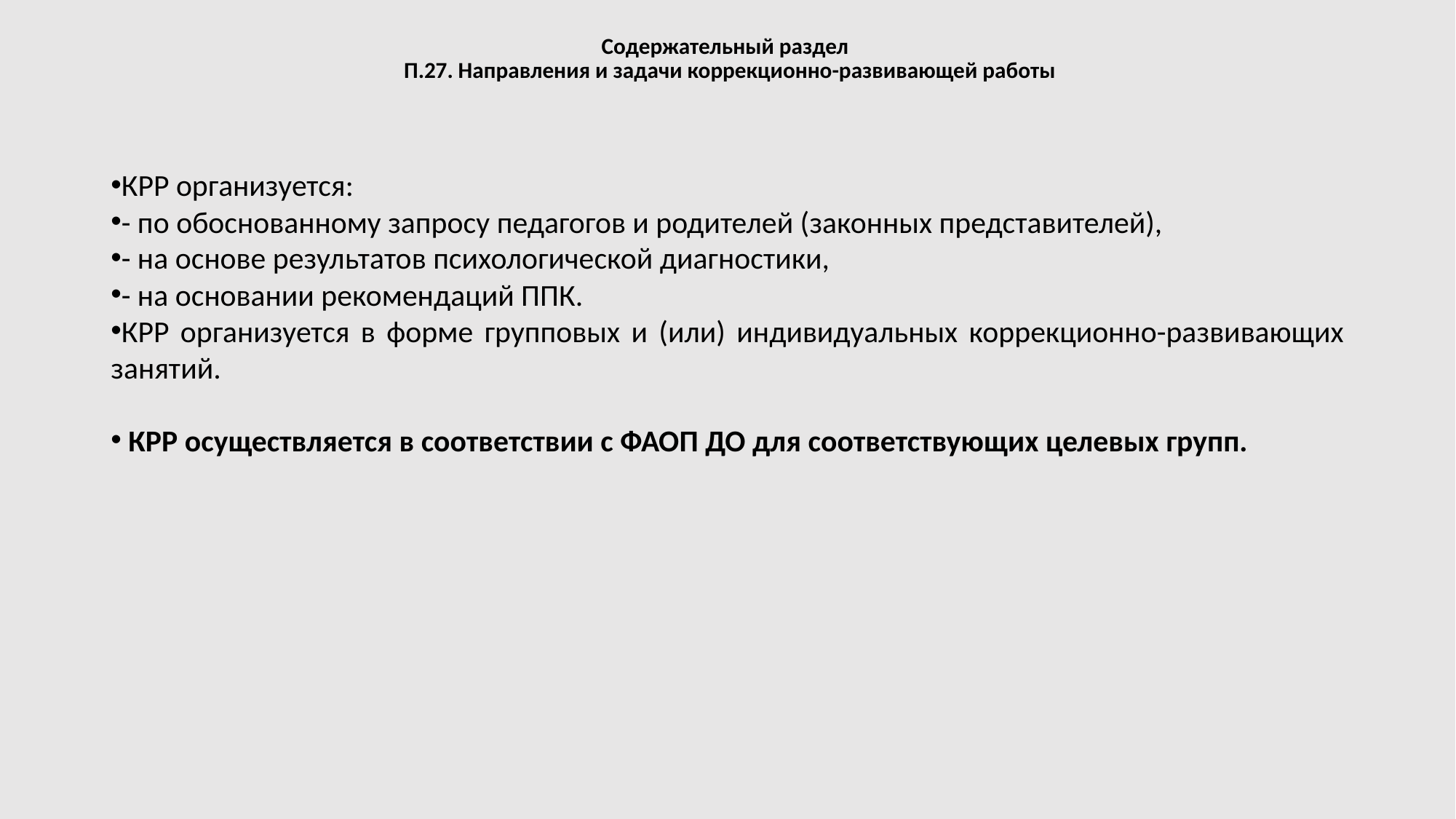

# Содержательный раздел П.27. Направления и задачи коррекционно-развивающей работы

КРР организуется:
- по обоснованному запросу педагогов и родителей (законных представителей),
- на основе результатов психологической диагностики,
- на основании рекомендаций ППК.
КРР организуется в форме групповых и (или) индивидуальных коррекционно-развивающих занятий.

 КРР осуществляется в соответствии с ФАОП ДО для соответствующих целевых групп.